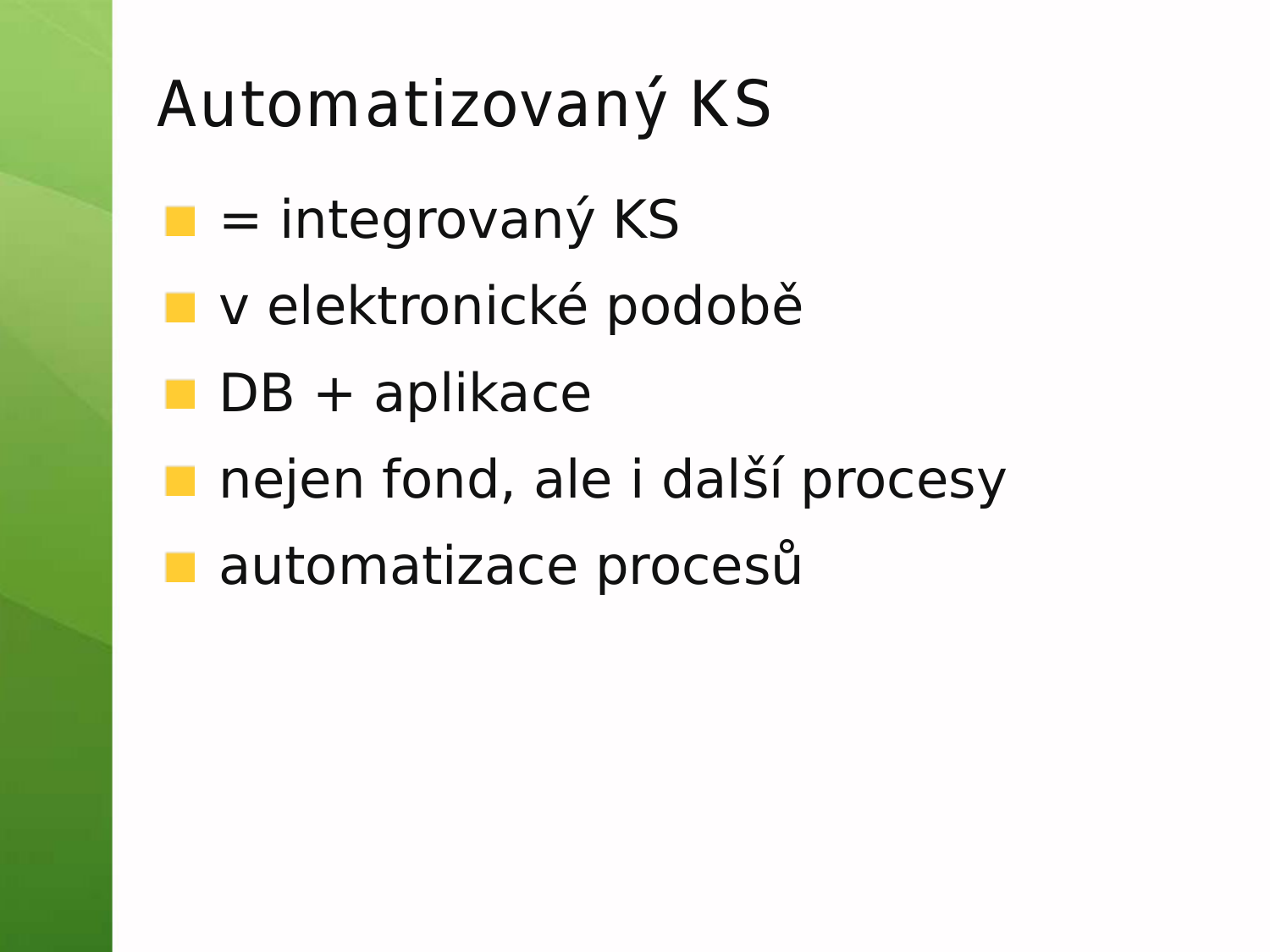

# Automatizovaný KS
= integrovaný KS
v elektronické podobě
DB + aplikace
nejen fond, ale i další procesy
automatizace procesů